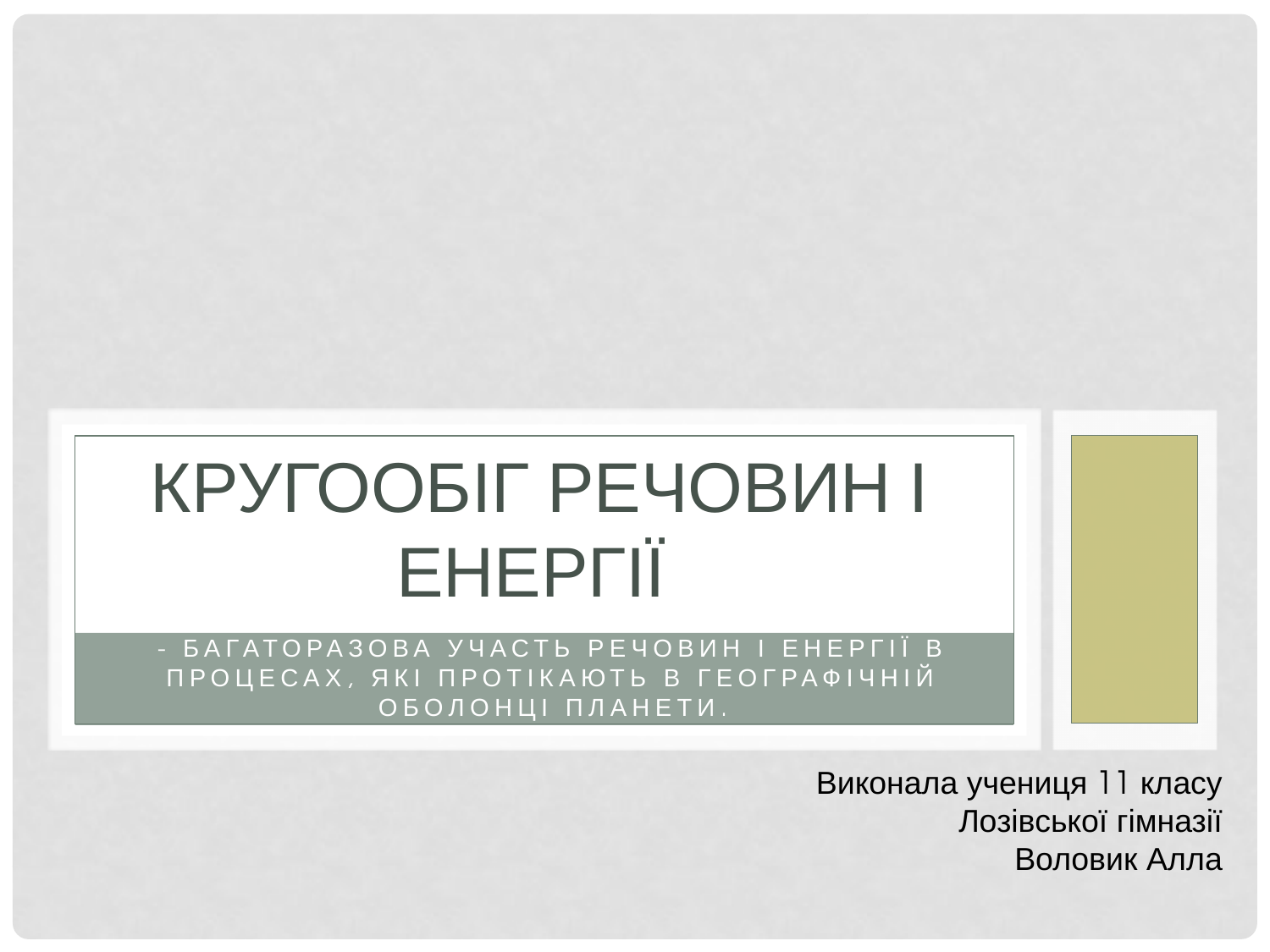

# Кругообіг речовин і енергії
- багаторазова участь речовин і енергії в процесах, які протікають в географічній оболонці планети.
Виконала учениця 11 класу
Лозівської гімназії
Воловик Алла